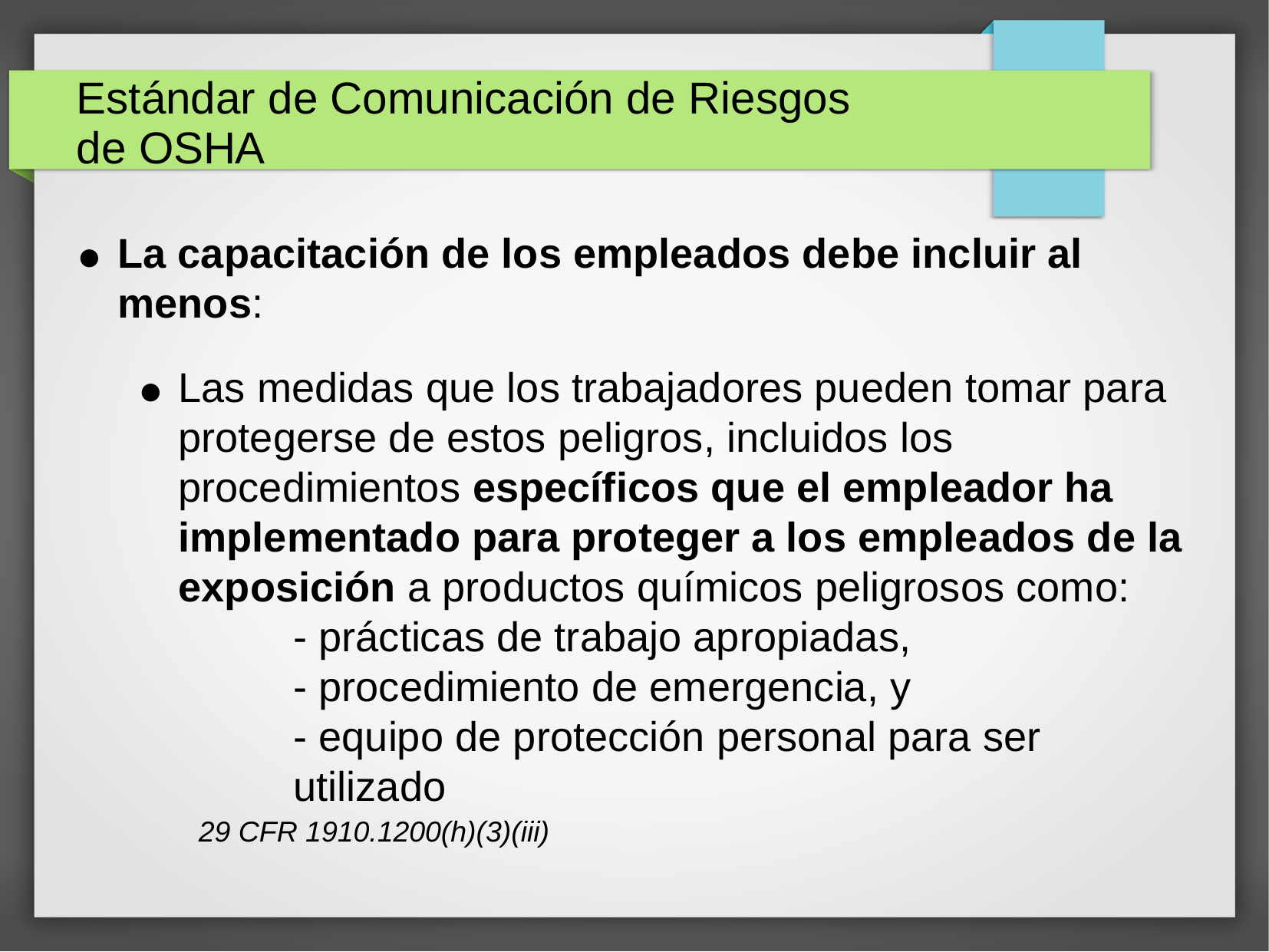

# Estándar de Comunicación de Riesgos de OSHA
La capacitación de los empleados debe incluir al menos:

Las medidas que los trabajadores pueden tomar para protegerse de estos peligros, incluidos los procedimientos específicos que el empleador ha implementado para proteger a los empleados de la exposición a productos químicos peligrosos como:
- prácticas de trabajo apropiadas,
- procedimiento de emergencia, y
- equipo de protección personal para ser utilizado

29 CFR 1910.1200(h)(3)(iii)